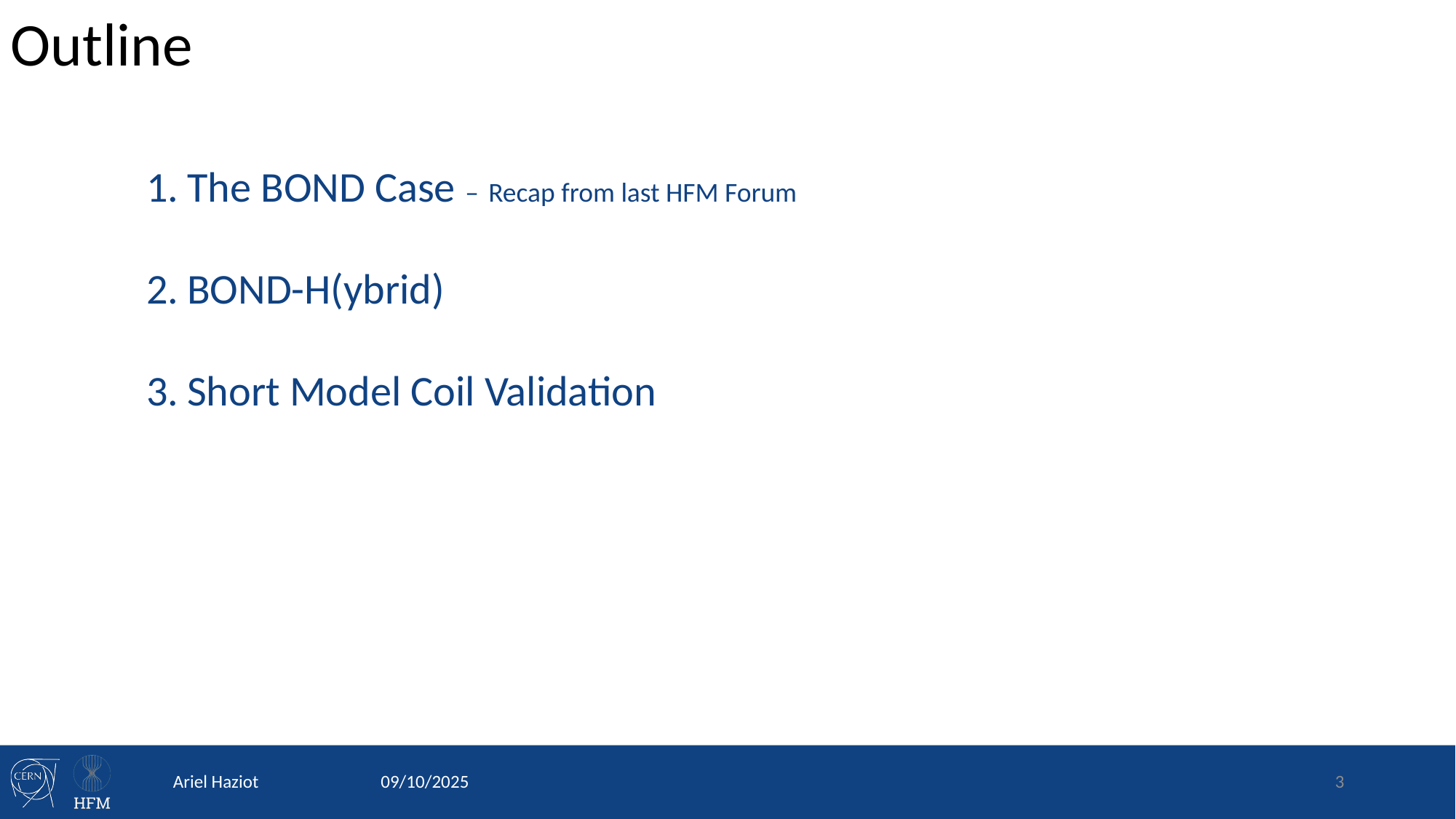

Outline

The BOND Case – Recap from last HFM Forum
BOND-H(ybrid)
Short Model Coil Validation

Ariel Haziot
09/10/2025
3